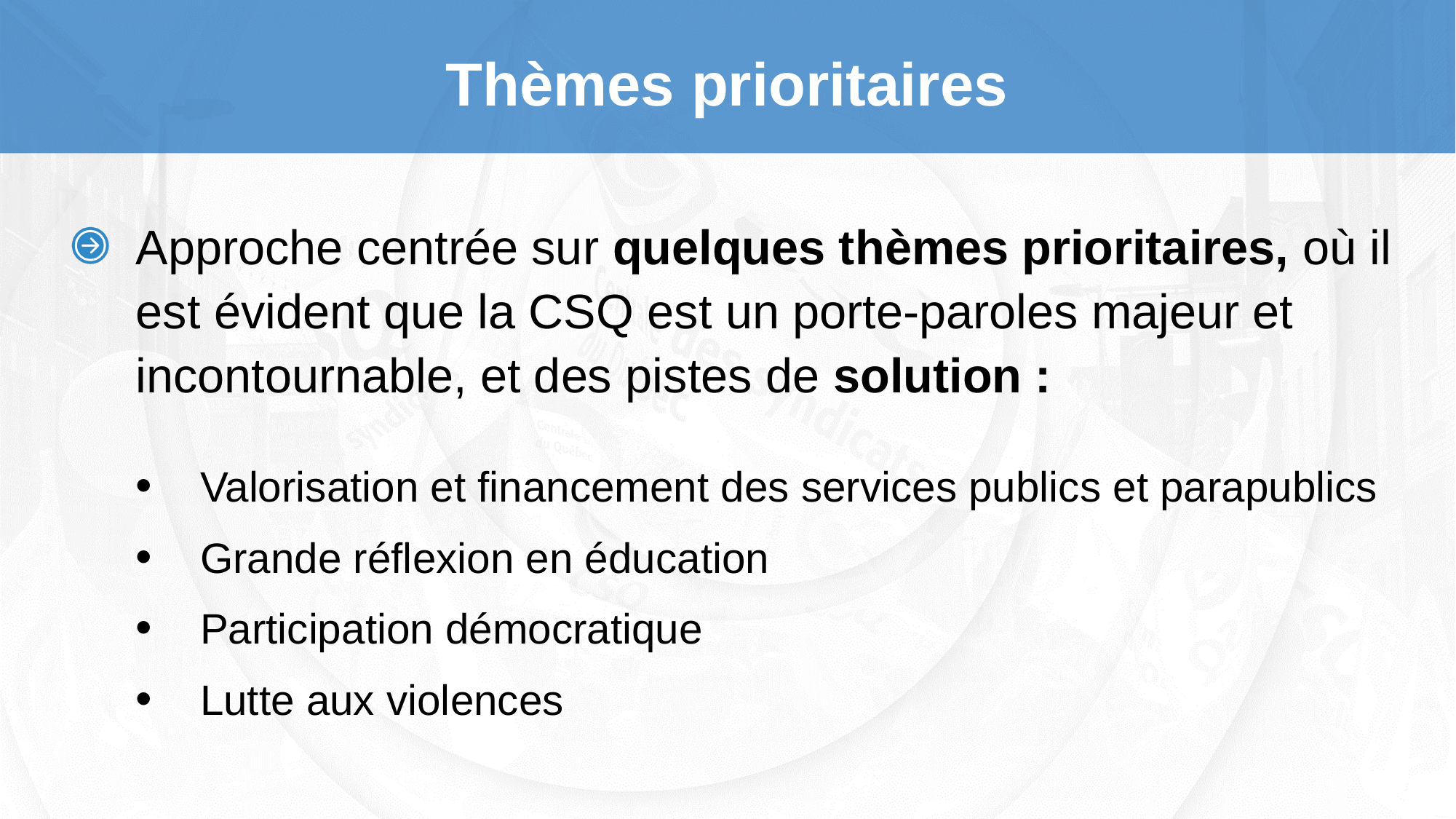

# Thèmes prioritaires
Approche centrée sur quelques thèmes prioritaires, où il est évident que la CSQ est un porte-paroles majeur et incontournable, et des pistes de solution :
Valorisation et financement des services publics et parapublics
Grande réflexion en éducation
Participation démocratique
Lutte aux violences